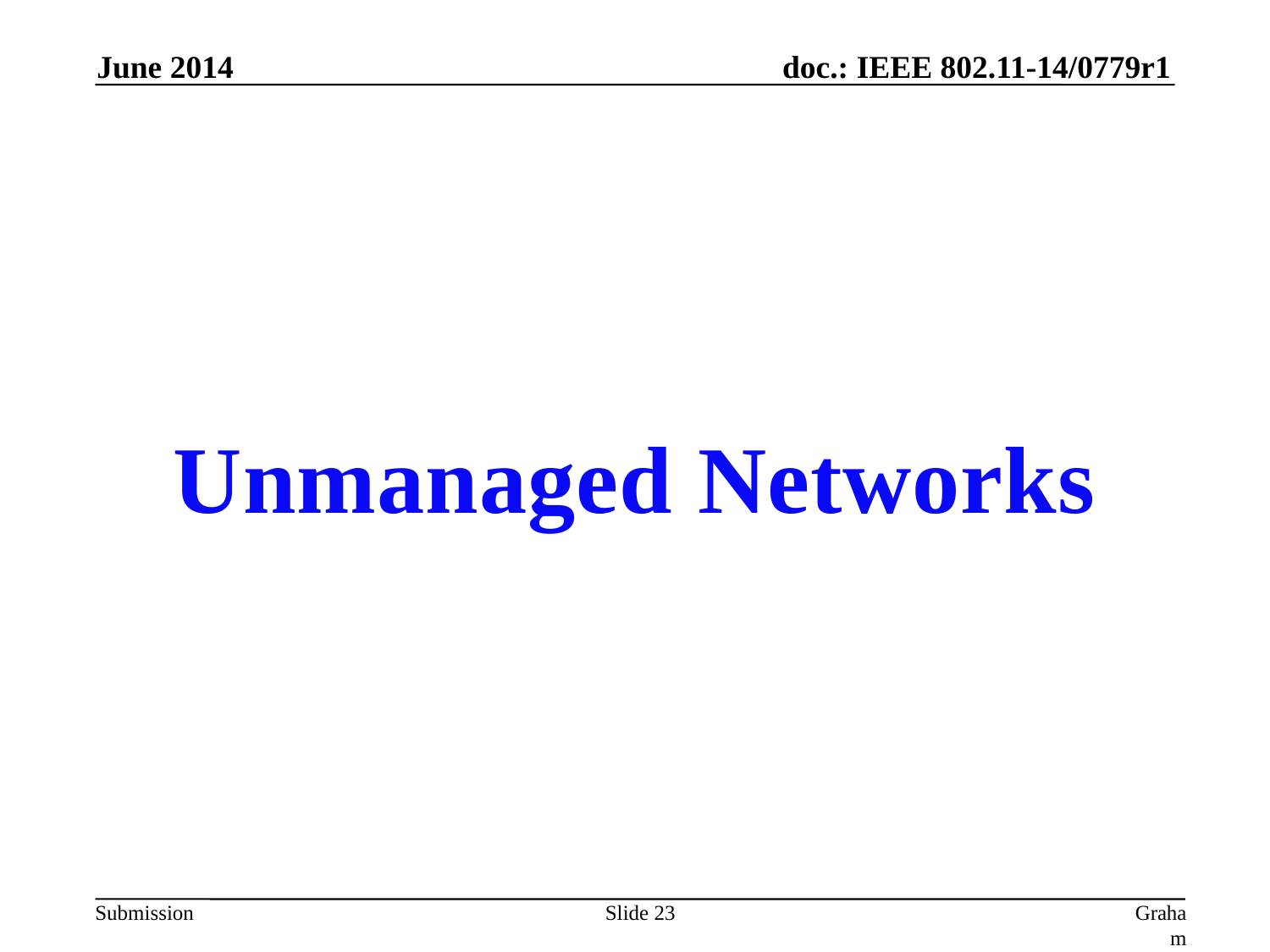

June 2014
Unmanaged Networks
Slide 23
Graham Smith, DSP Group